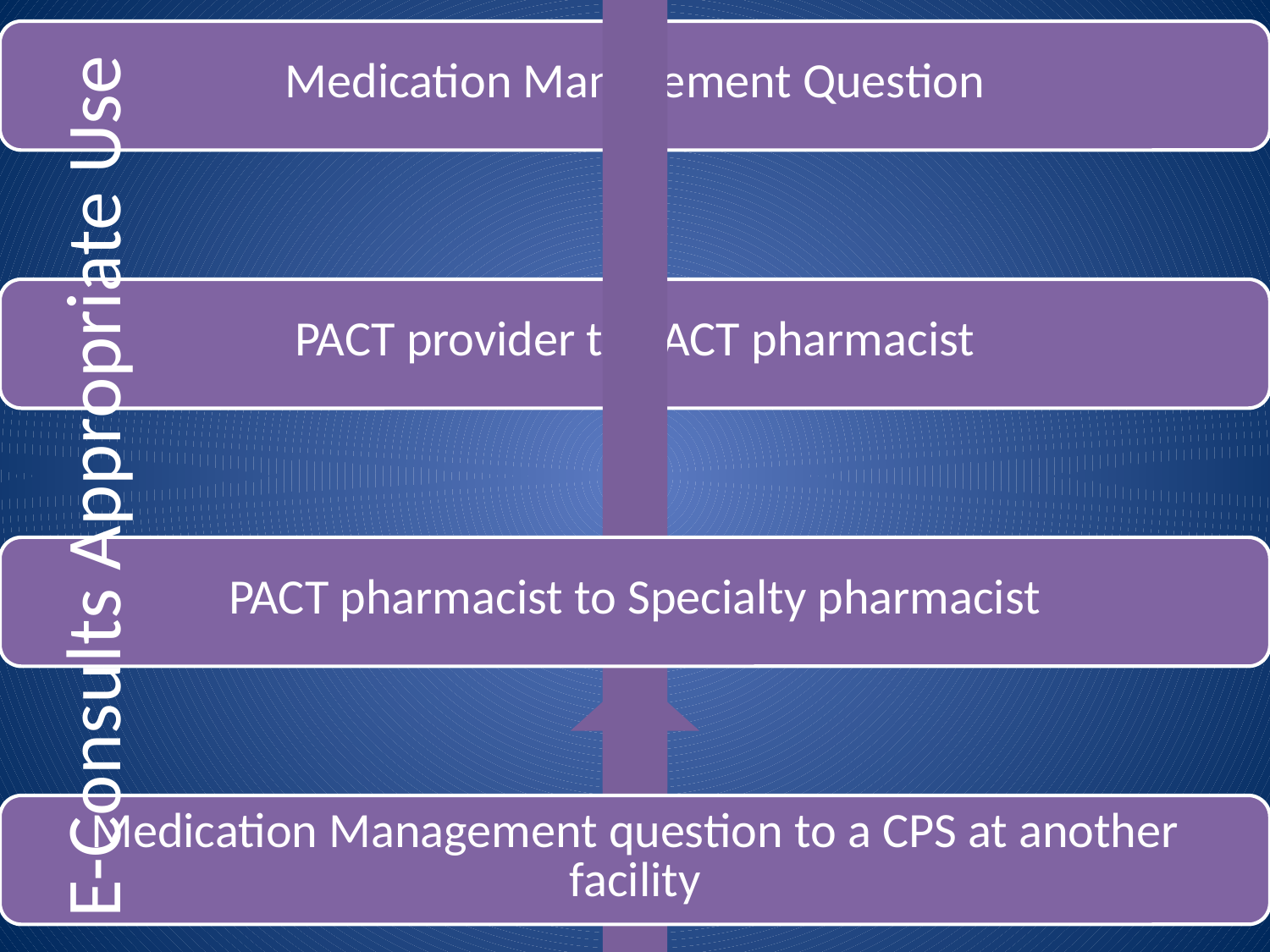

Medication Management Question
PACT provider to PACT pharmacist
PACT pharmacist to Specialty pharmacist
Medication Management question to a CPS at another facility
# E-Consults Appropriate Use